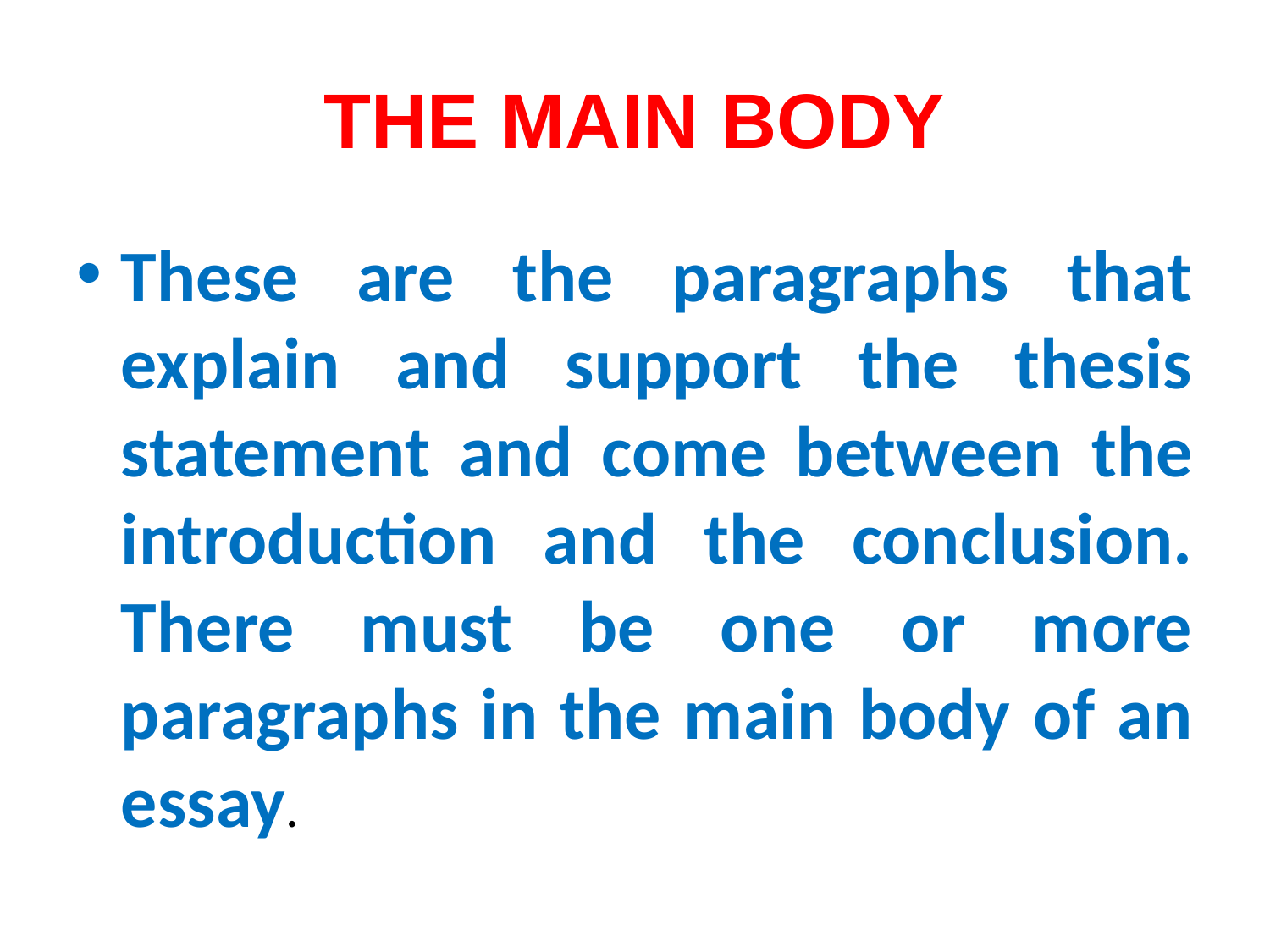

# THE MAIN BODY
These are the paragraphs that explain and support the thesis statement and come between the introduction and the conclusion. There must be one or more paragraphs in the main body of an essay.